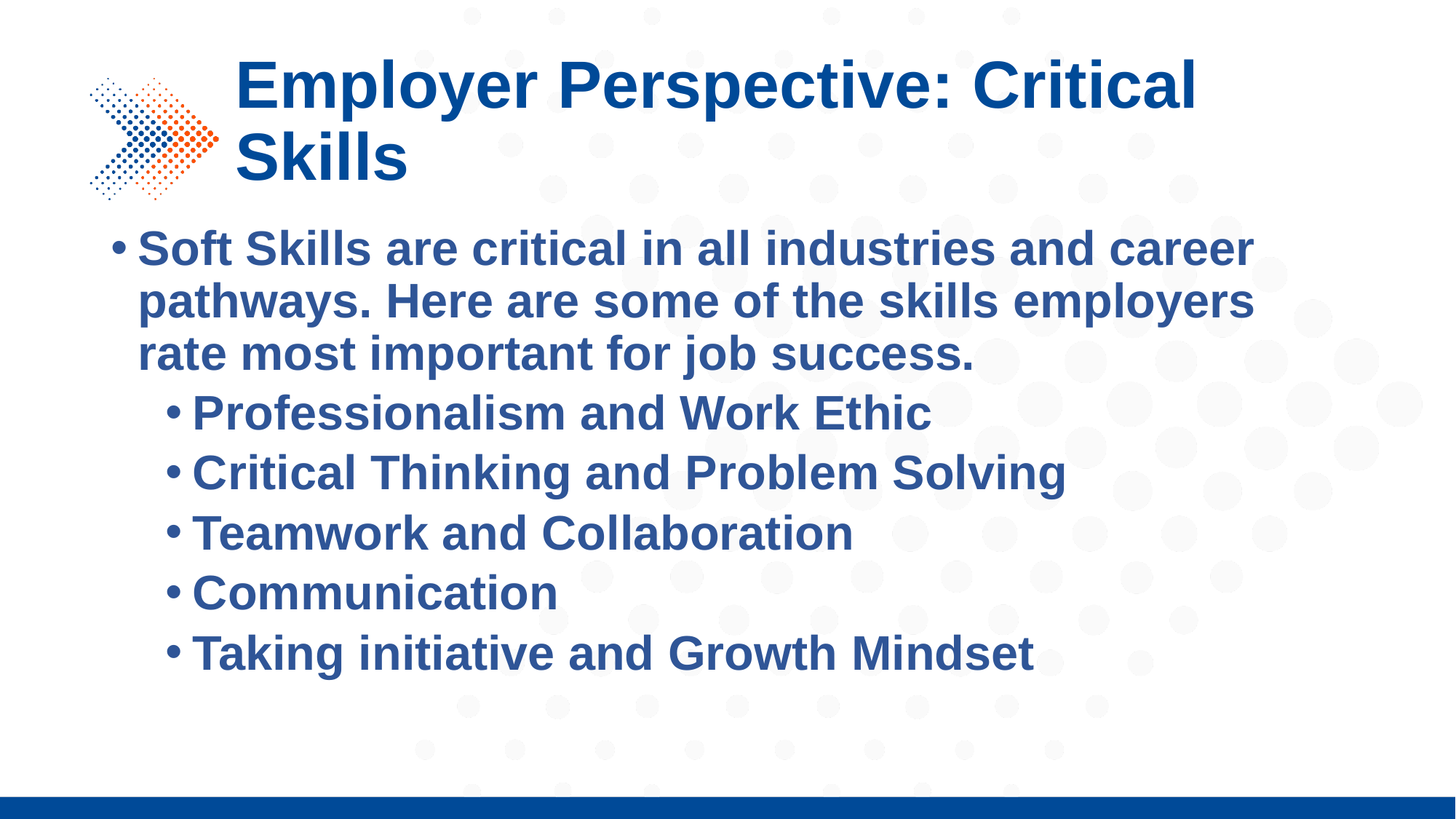

# Employer Perspective: Critical Skills
Soft Skills are critical in all industries and career pathways. Here are some of the skills employers rate most important for job success.
Professionalism and Work Ethic
Critical Thinking and Problem Solving
Teamwork and Collaboration
Communication
Taking initiative and Growth Mindset